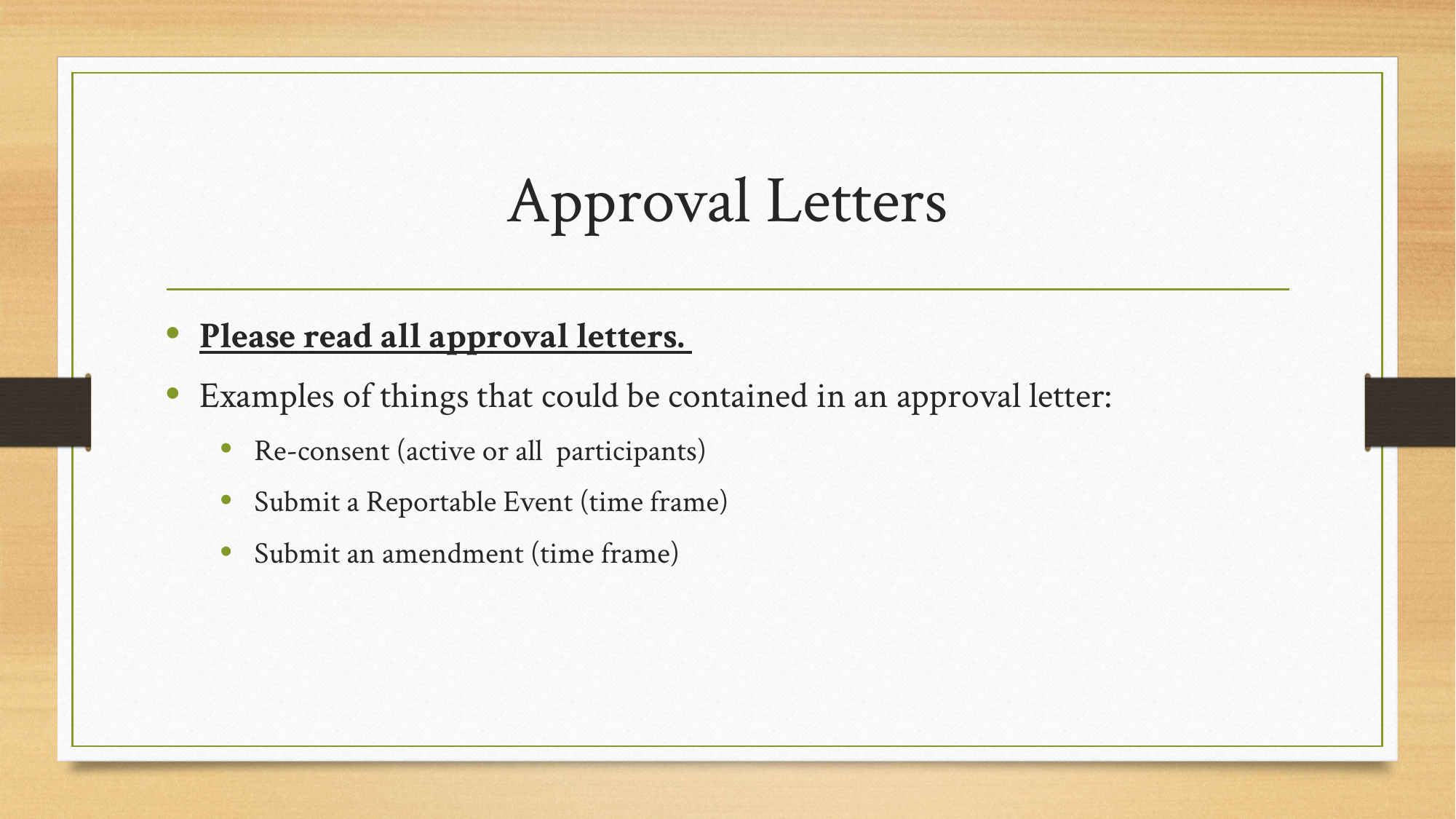

# Approval Letters
Please read all approval letters.
Examples of things that could be contained in an approval letter:
Re-consent (active or all  participants)
Submit a Reportable Event (time frame)
Submit an amendment (time frame)